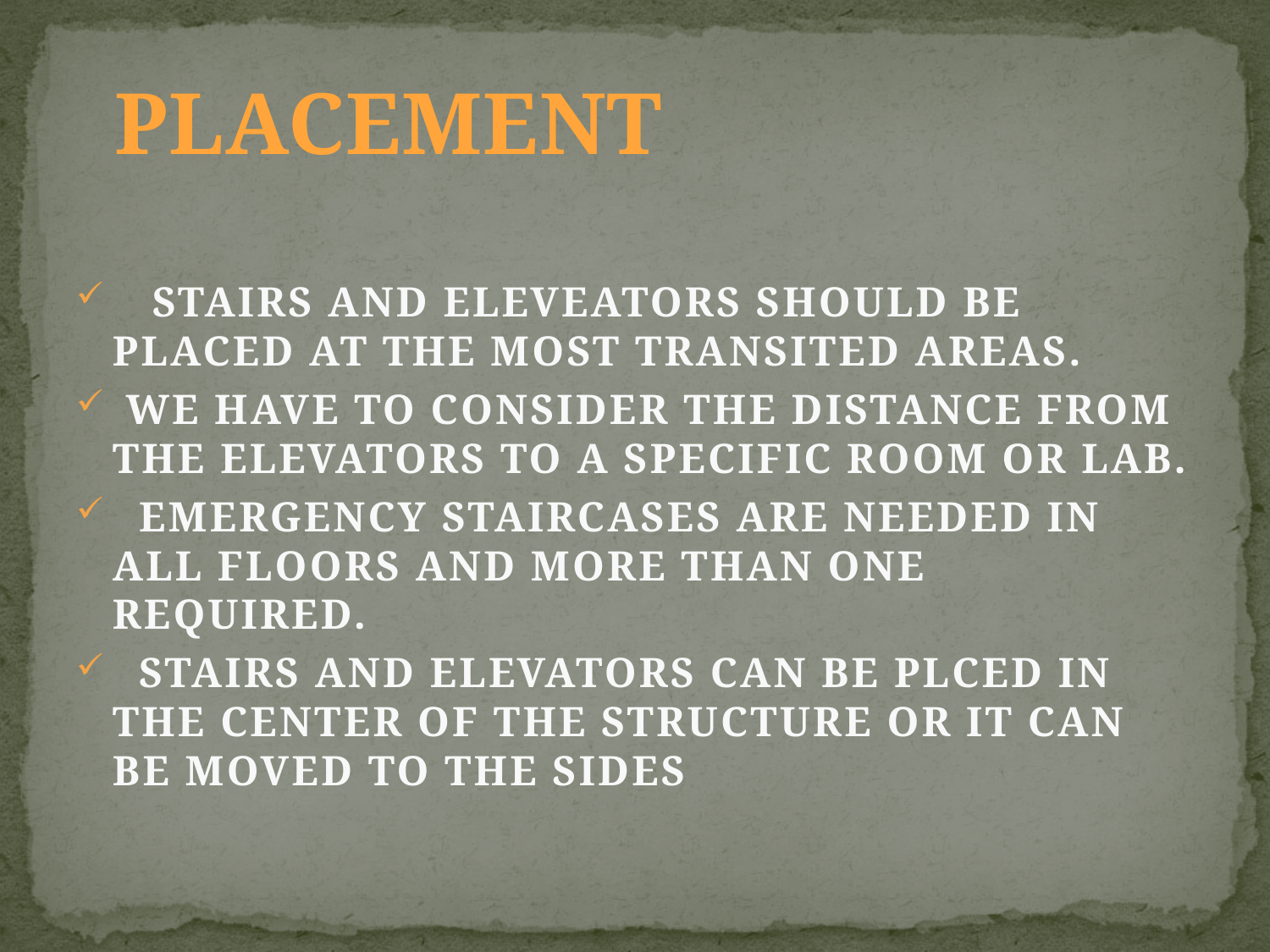

PLACEMENT

   STAIRS AND ELEVEATORS SHOULD BE PLACED AT THE MOST TRANSITED AREAS.
 WE HAVE TO CONSIDER THE DISTANCE FROM THE ELEVATORS TO A SPECIFIC ROOM OR LAB.
  EMERGENCY STAIRCASES ARE NEEDED IN ALL FLOORS AND MORE THAN ONE REQUIRED.
  STAIRS AND ELEVATORS CAN BE PLCED IN THE CENTER OF THE STRUCTURE OR IT CAN BE MOVED TO THE SIDES